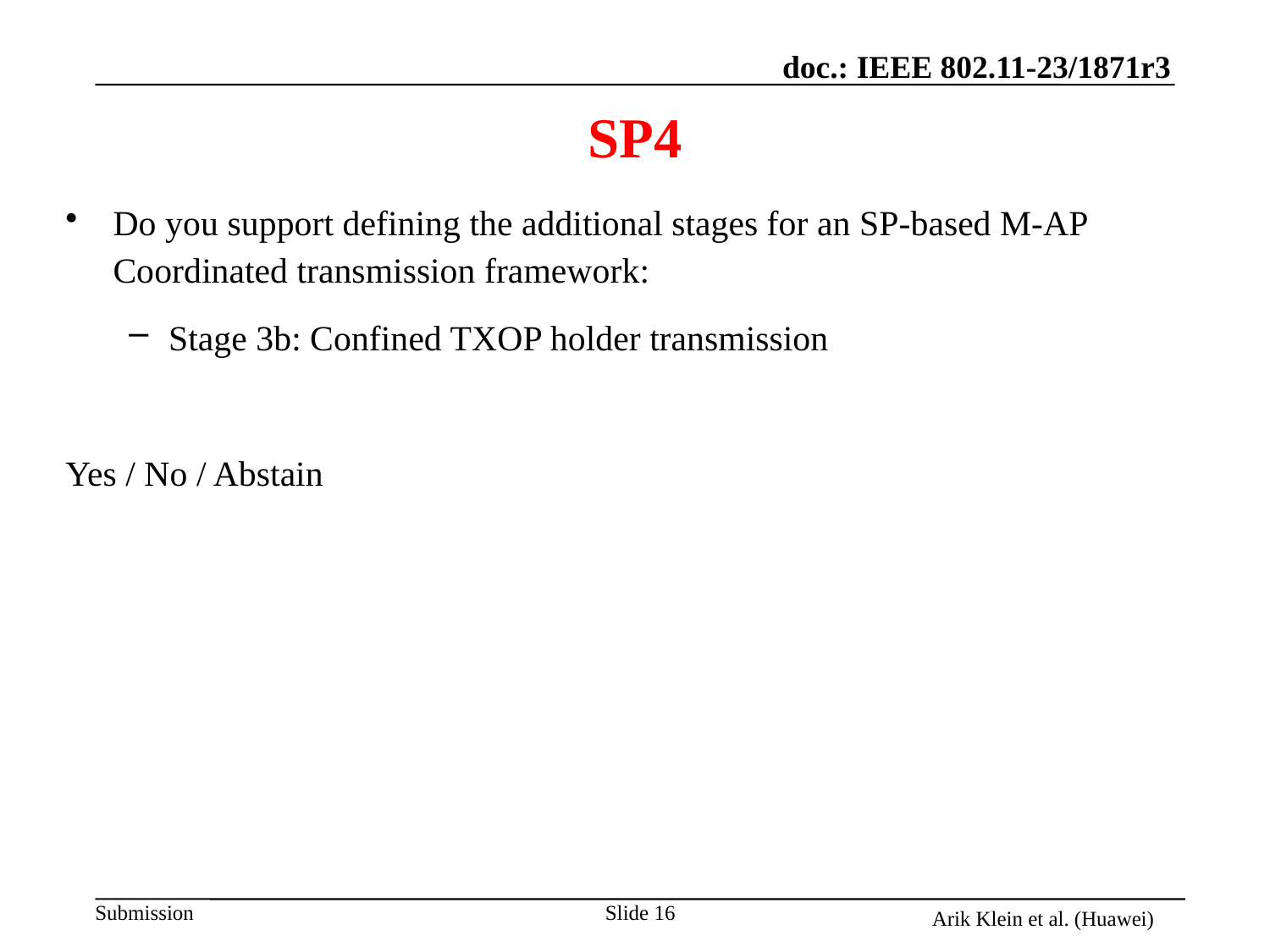

# SP4
Do you support defining the additional stages for an SP-based M-AP Coordinated transmission framework:
Stage 3b: Confined TXOP holder transmission

Yes / No / Abstain

Arik Klein et al. (Huawei)
Slide 16